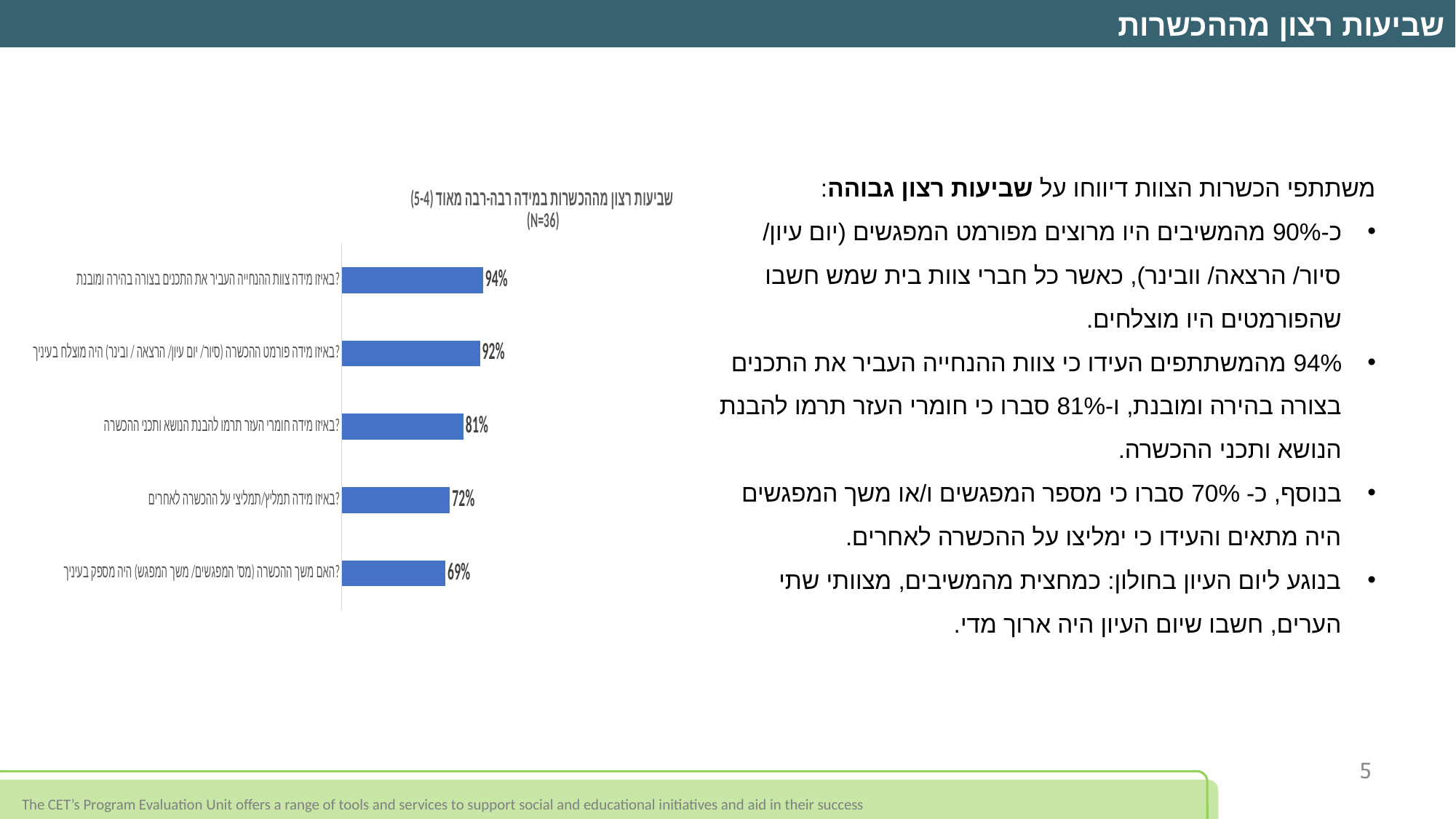

שביעות רצון מההכשרות
משתתפי הכשרות הצוות דיווחו על שביעות רצון גבוהה:
כ-90% מהמשיבים היו מרוצים מפורמט המפגשים (יום עיון/ סיור/ הרצאה/ וובינר), כאשר כל חברי צוות בית שמש חשבו שהפורמטים היו מוצלחים.
94% מהמשתתפים העידו כי צוות ההנחייה העביר את התכנים בצורה בהירה ומובנת, ו-81% סברו כי חומרי העזר תרמו להבנת הנושא ותכני ההכשרה.
בנוסף, כ- 70% סברו כי מספר המפגשים ו/או משך המפגשים היה מתאים והעידו כי ימליצו על ההכשרה לאחרים.
בנוגע ליום העיון בחולון: כמחצית מהמשיבים, מצוותי שתי הערים, חשבו שיום העיון היה ארוך מדי.

### Chart: שביעות רצון מההכשרות במידה רבה-רבה מאוד (5-4) (N=36)

| Category |  |
|---|---|
| האם משך ההכשרה (מס' המפגשים/ משך המפגש) היה מספק בעיניך? | 0.69 |
| באיזו מידה תמליץ/תמליצי על ההכשרה לאחרים? | 0.72 |
| באיזו מידה חומרי העזר תרמו להבנת הנושא ותכני ההכשרה? | 0.81 |
| באיזו מידה פורמט ההכשרה (סיור/ יום עיון/ הרצאה / ובינר) היה מוצלח בעיניך? | 0.92 |
| באיזו מידה צוות ההנחייה העביר את התכנים בצורה בהירה ומובנת? | 0.94 |
5

The CET’s Program Evaluation Unit offers a range of tools and services to support social and educational initiatives and aid in their success